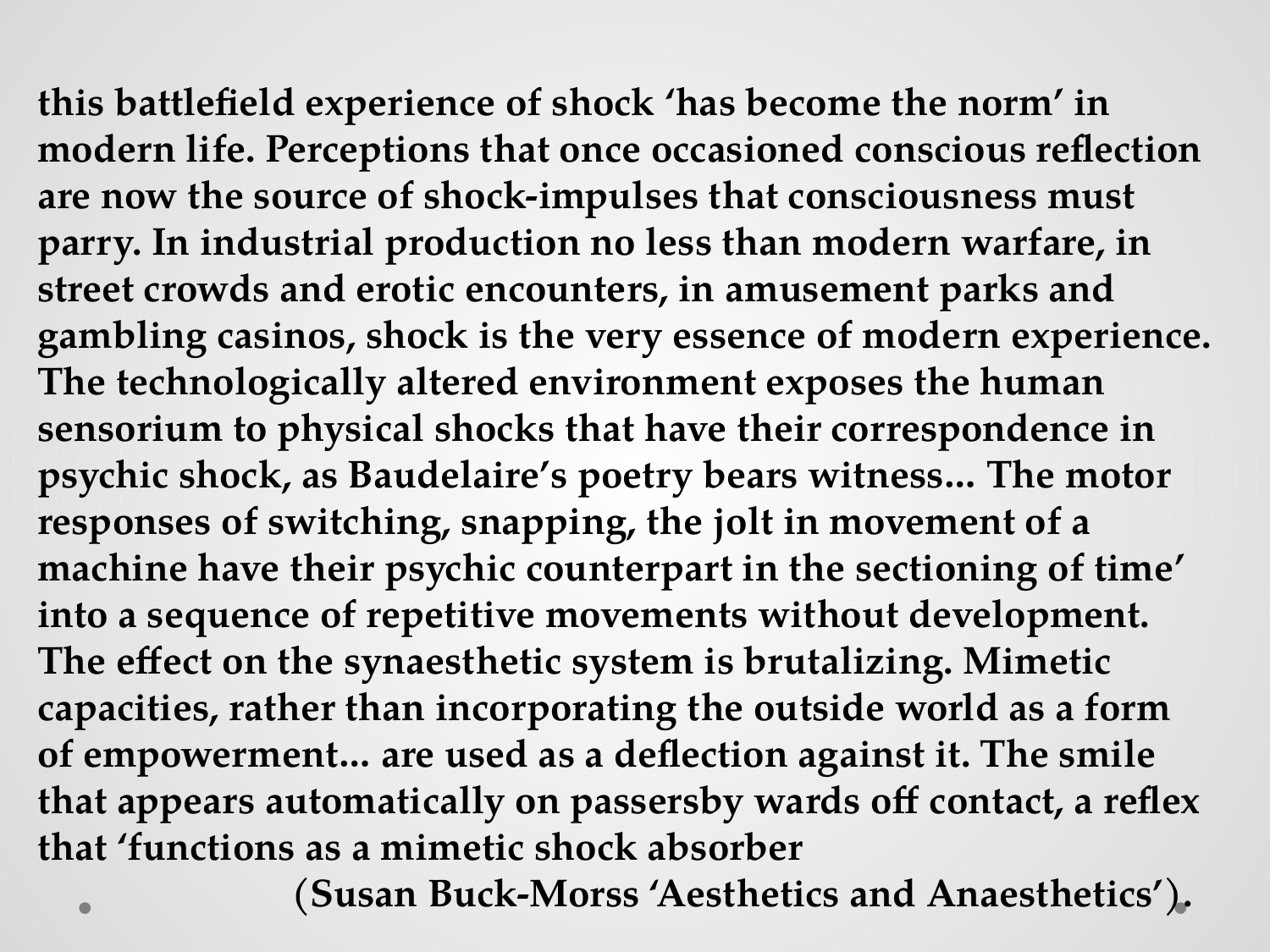

this battlefield experience of shock ‘has become the norm’ in modern life. Perceptions that once occasioned conscious reflection are now the source of shock-impulses that consciousness must parry. In industrial production no less than modern warfare, in street crowds and erotic encounters, in amusement parks and gambling casinos, shock is the very essence of modern experience. The technologically altered environment exposes the human sensorium to physical shocks that have their correspondence in psychic shock, as Baudelaire’s poetry bears witness… The motor responses of switching, snapping, the jolt in movement of a machine have their psychic counterpart in the sectioning of time’ into a sequence of repetitive movements without development. The effect on the synaesthetic system is brutalizing. Mimetic capacities, rather than incorporating the outside world as a form of empowerment… are used as a deflection against it. The smile that appears automatically on passersby wards off contact, a reflex that ‘functions as a mimetic shock absorber
		(Susan Buck-Morss ‘Aesthetics and Anaesthetics’).